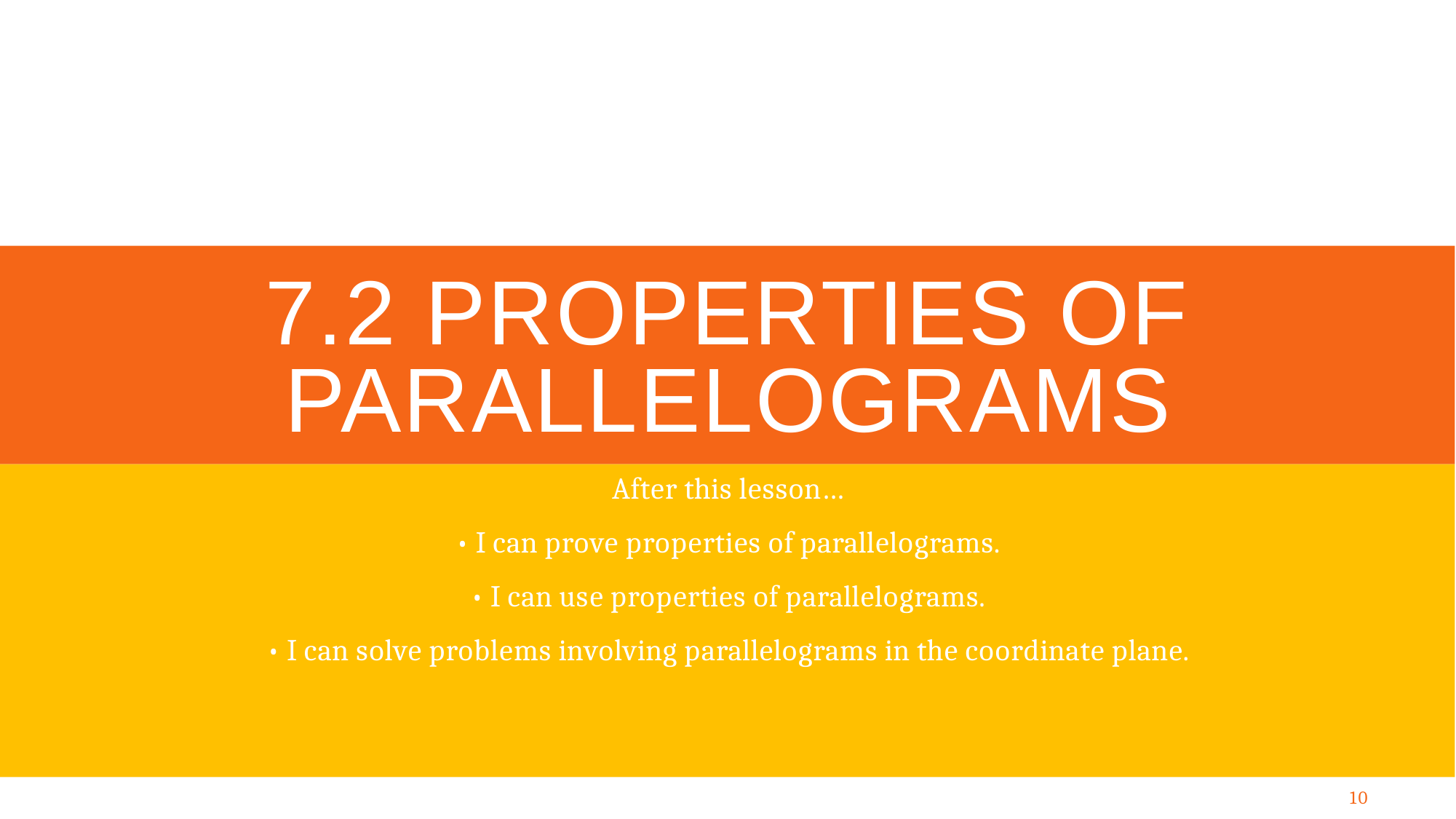

# 7.2 Properties of Parallelograms
After this lesson…
• I can prove properties of parallelograms.
• I can use properties of parallelograms.
• I can solve problems involving parallelograms in the coordinate plane.
10